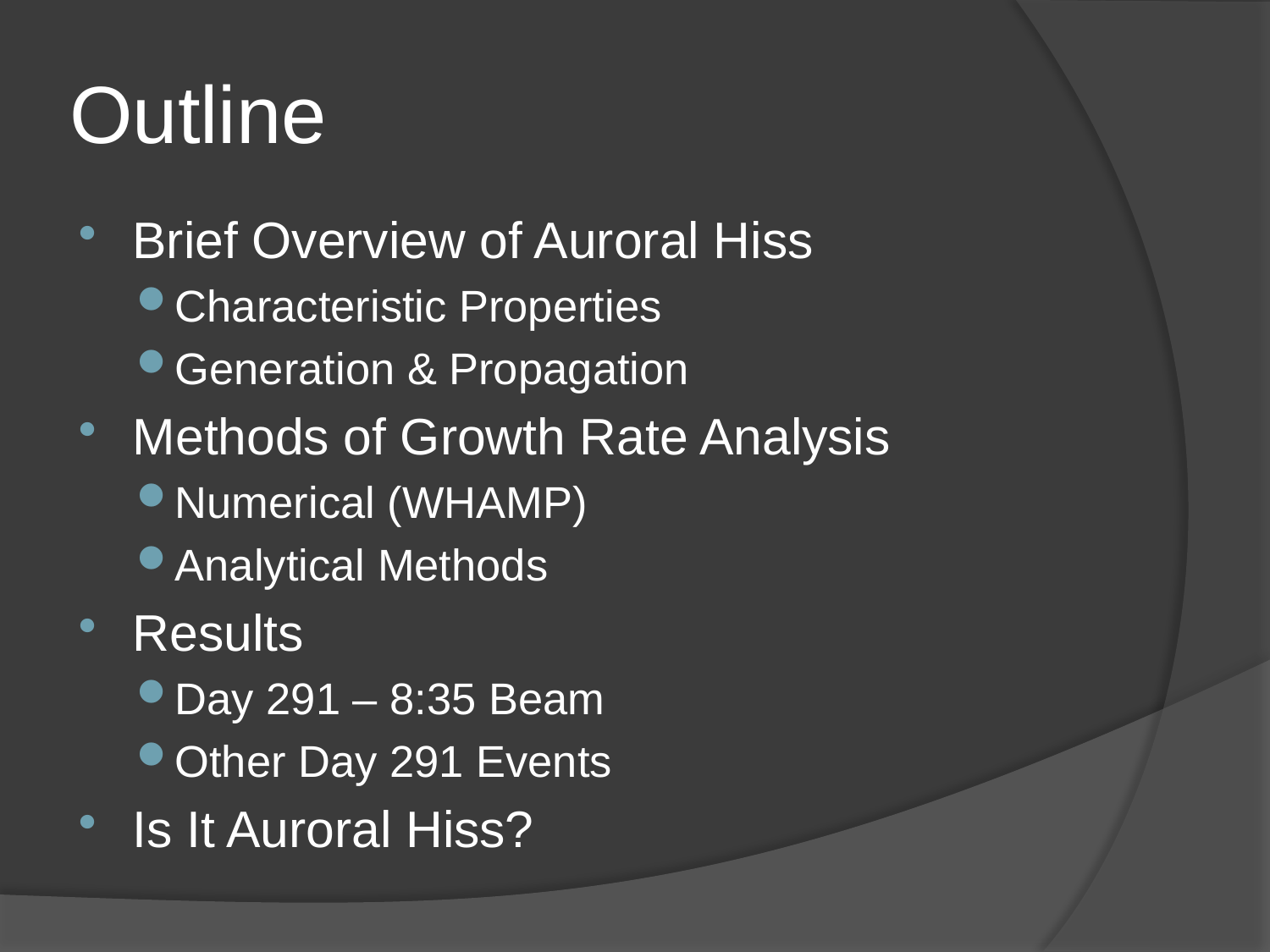

# Outline
Brief Overview of Auroral Hiss
Characteristic Properties
Generation & Propagation
Methods of Growth Rate Analysis
Numerical (WHAMP)
Analytical Methods
Results
Day 291 – 8:35 Beam
Other Day 291 Events
Is It Auroral Hiss?